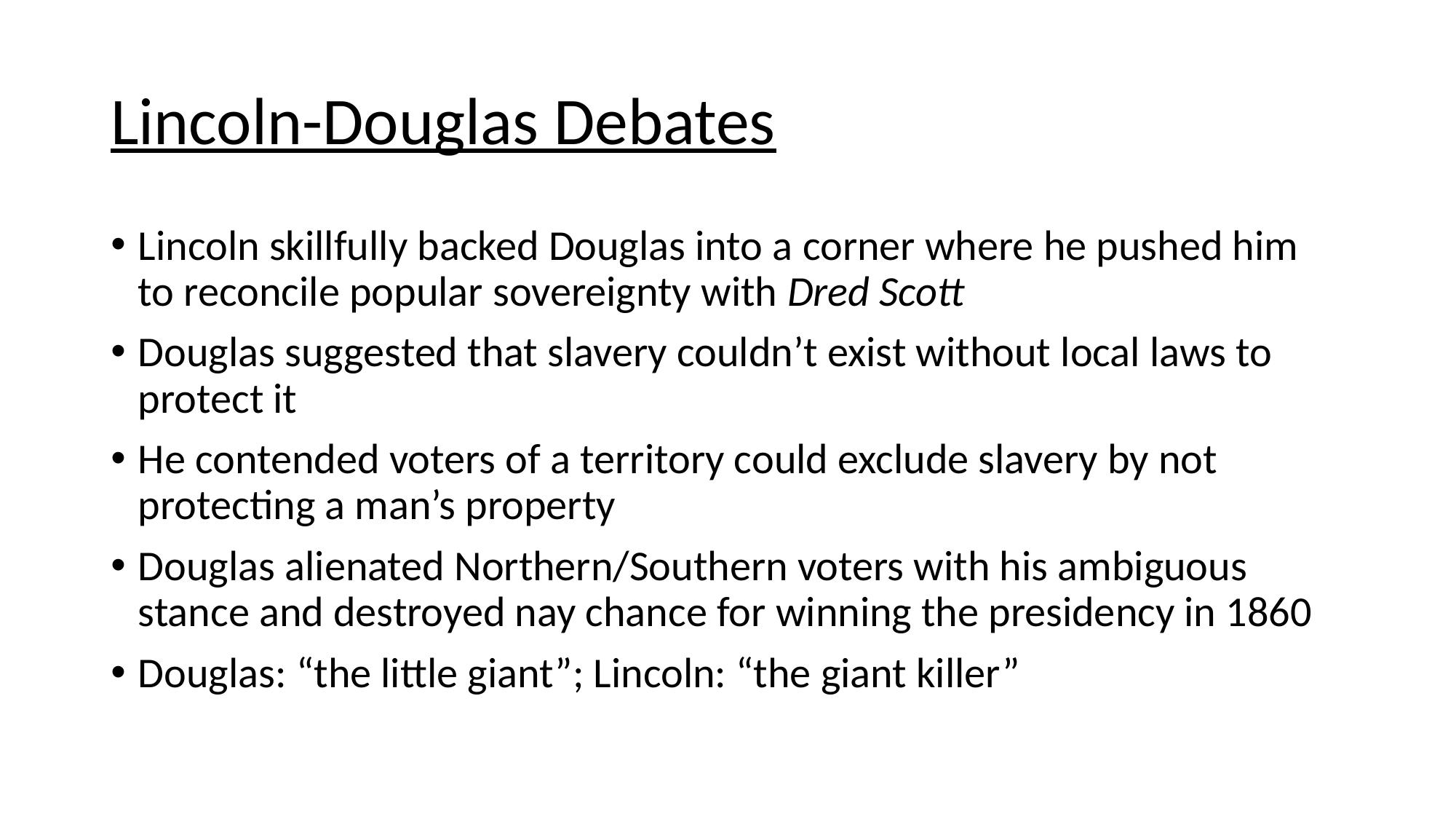

# Lincoln-Douglas Debates
Lincoln skillfully backed Douglas into a corner where he pushed him to reconcile popular sovereignty with Dred Scott
Douglas suggested that slavery couldn’t exist without local laws to protect it
He contended voters of a territory could exclude slavery by not protecting a man’s property
Douglas alienated Northern/Southern voters with his ambiguous stance and destroyed nay chance for winning the presidency in 1860
Douglas: “the little giant”; Lincoln: “the giant killer”